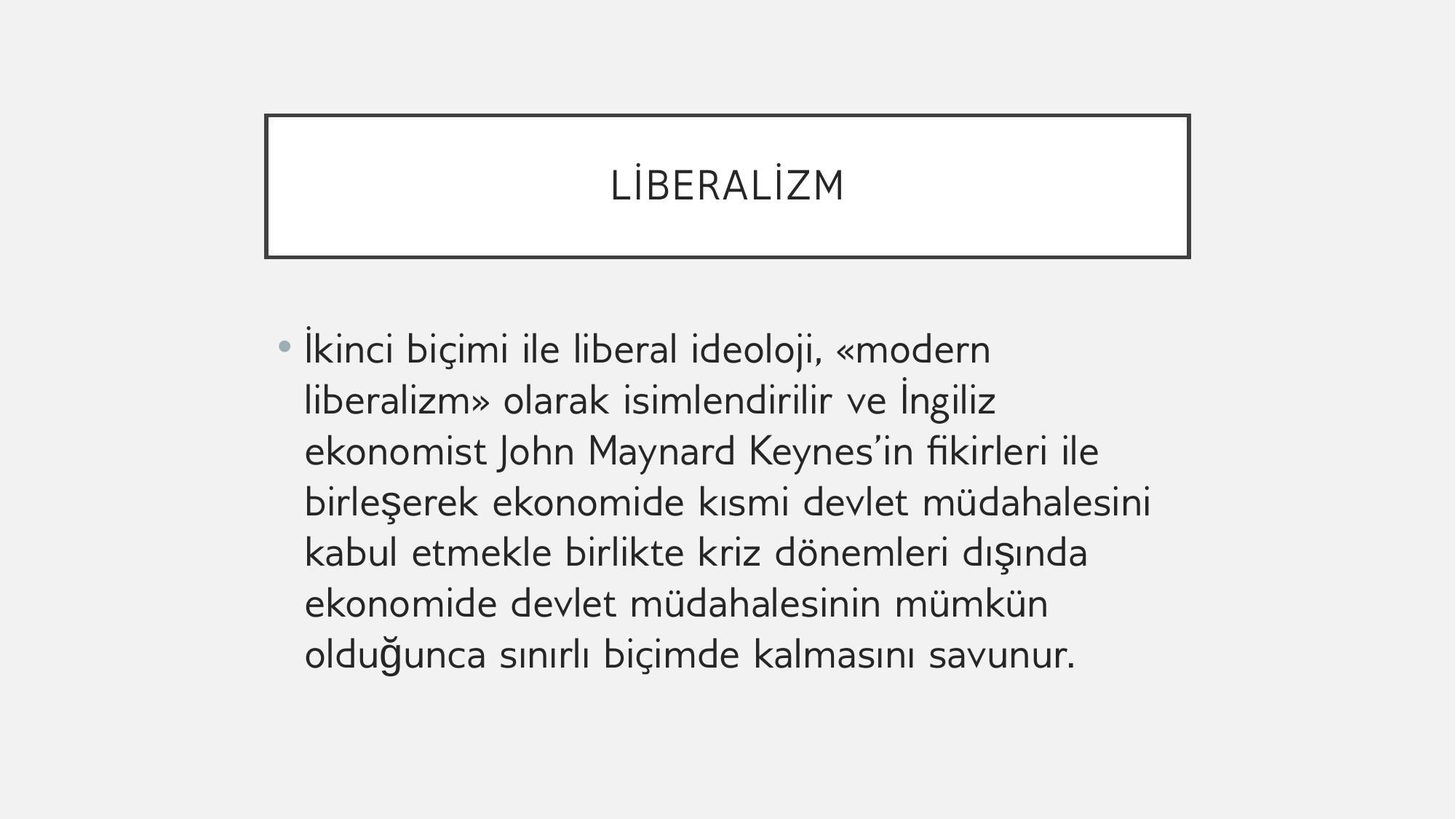

# Liberalizm
İkinci biçimi ile liberal ideoloji, «modern liberalizm» olarak isimlendirilir ve İngiliz ekonomist John Maynard Keynes’in fikirleri ile birleşerek ekonomide kısmi devlet müdahalesini kabul etmekle birlikte kriz dönemleri dışında ekonomide devlet müdahalesinin mümkün olduğunca sınırlı biçimde kalmasını savunur.